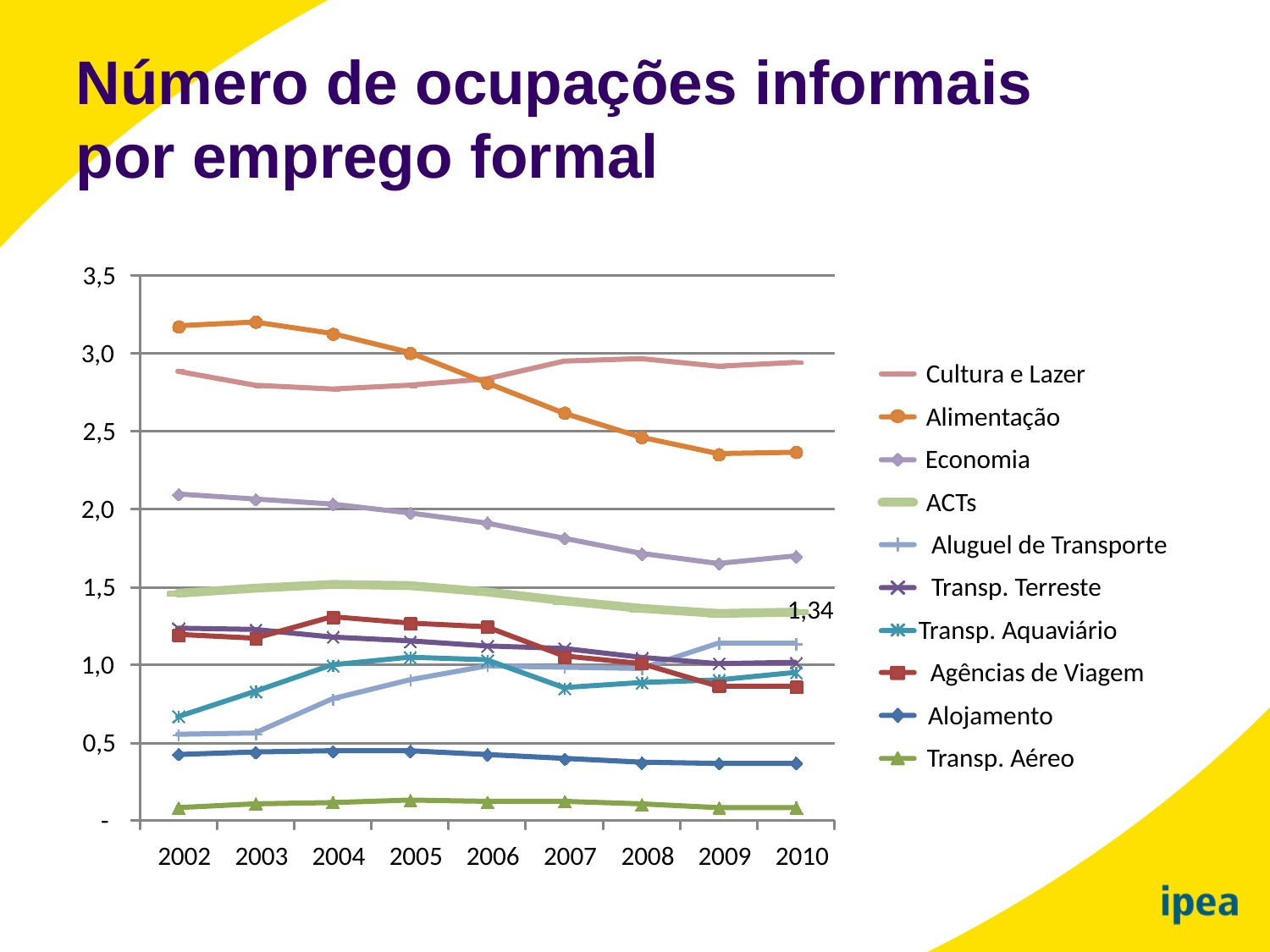

Número de ocupações informais
por emprego formal

3,5

1,34

0,5

-

3,0
Cultura e Lazer

Alimentação

2,5

Economia

ACTs
2,0

Aluguel de Transporte

1,5
Transp. Terreste

Transp. Aquaviário

1,0
Agências de Viagem

Alojamento

Transp. Aéreo

2002
2003
2004
2005
2006
2007
2008
2009
2010